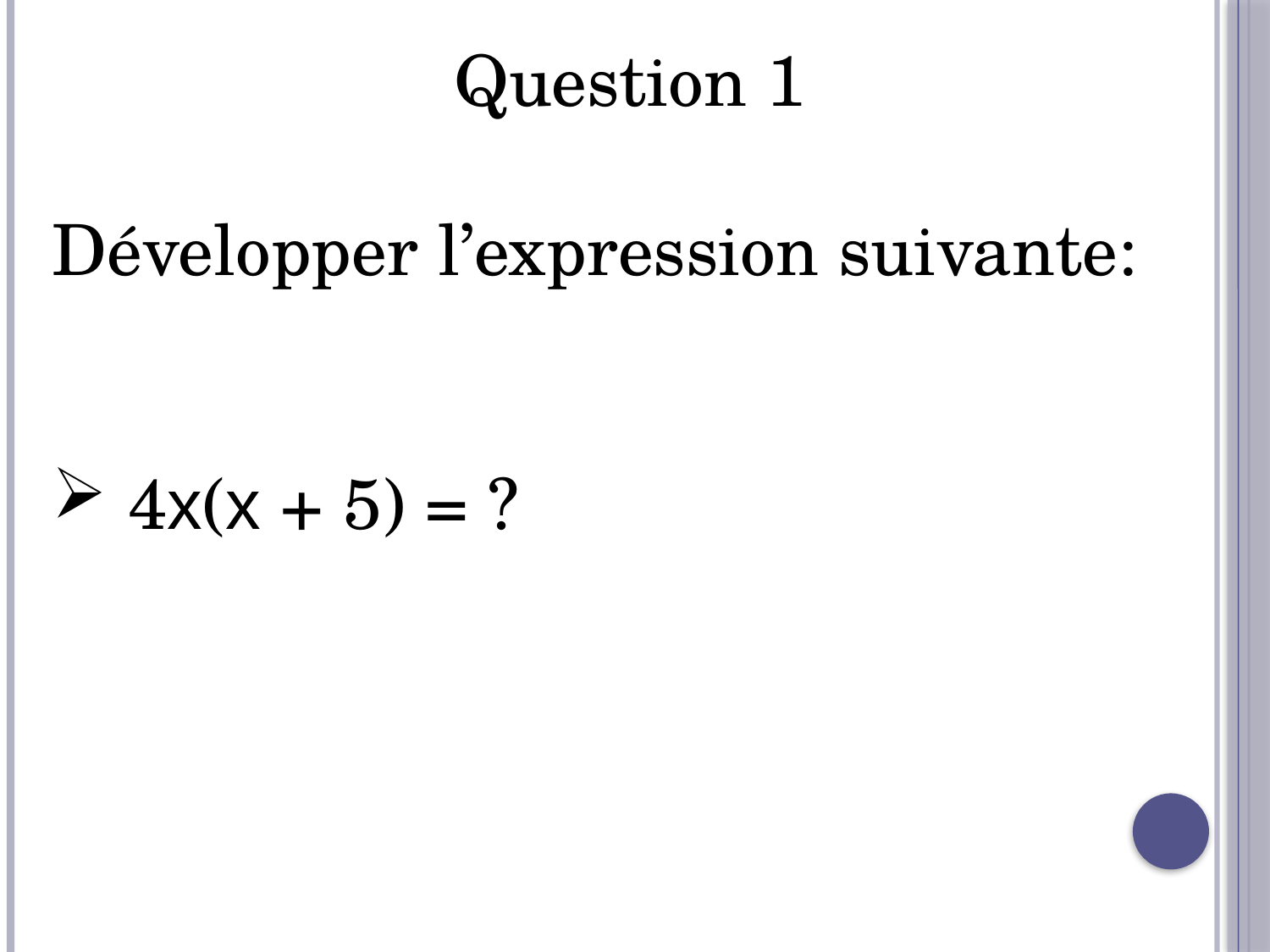

Question 1

Développer l’expression suivante:

 4x(x + 5) = ?